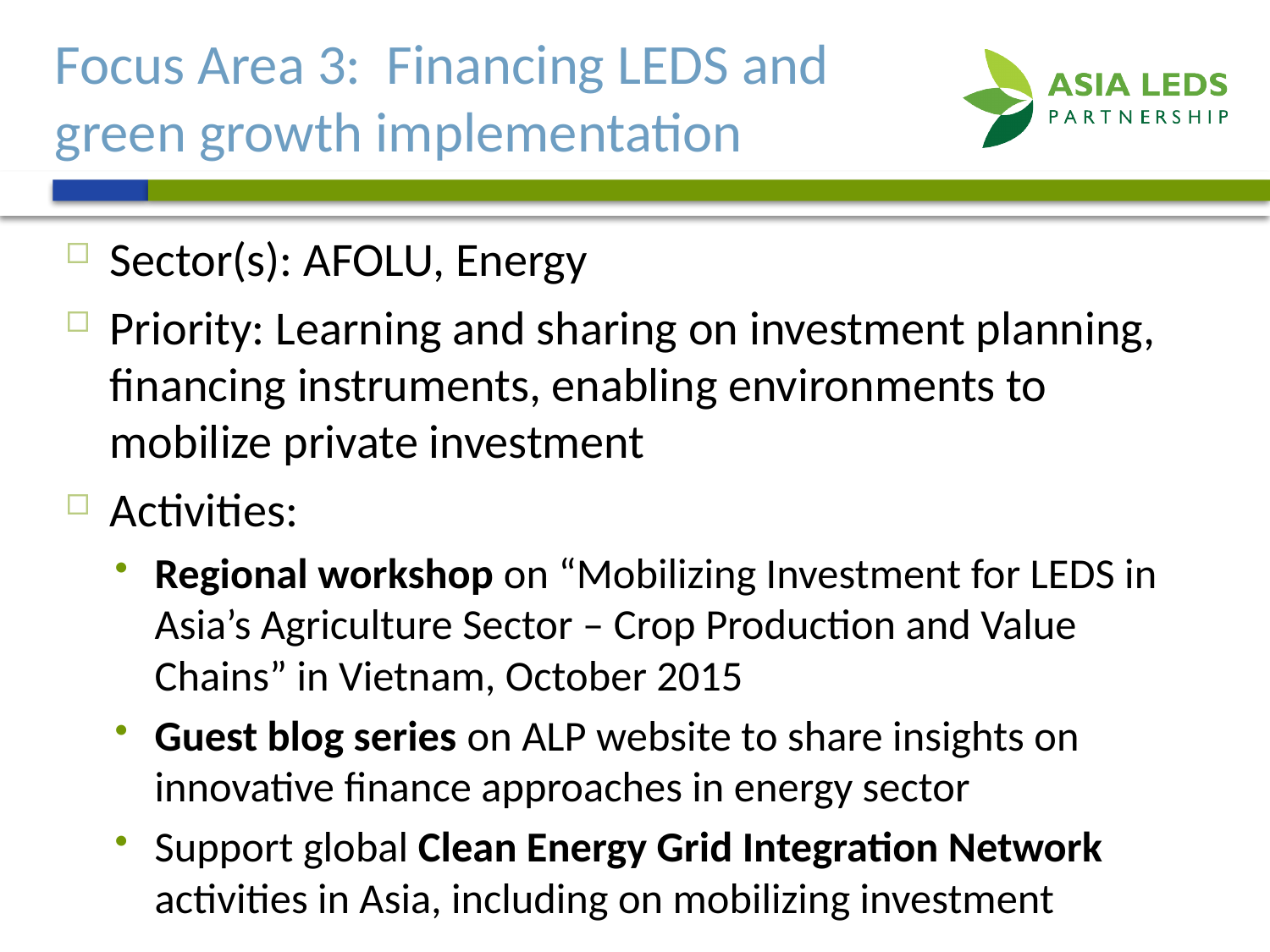

# Focus Area 3:  Financing LEDS and green growth implementation
Sector(s): AFOLU, Energy
Priority: Learning and sharing on investment planning, financing instruments, enabling environments to mobilize private investment
Activities:
Regional workshop on “Mobilizing Investment for LEDS in Asia’s Agriculture Sector – Crop Production and Value Chains” in Vietnam, October 2015
Guest blog series on ALP website to share insights on innovative finance approaches in energy sector
Support global Clean Energy Grid Integration Network activities in Asia, including on mobilizing investment